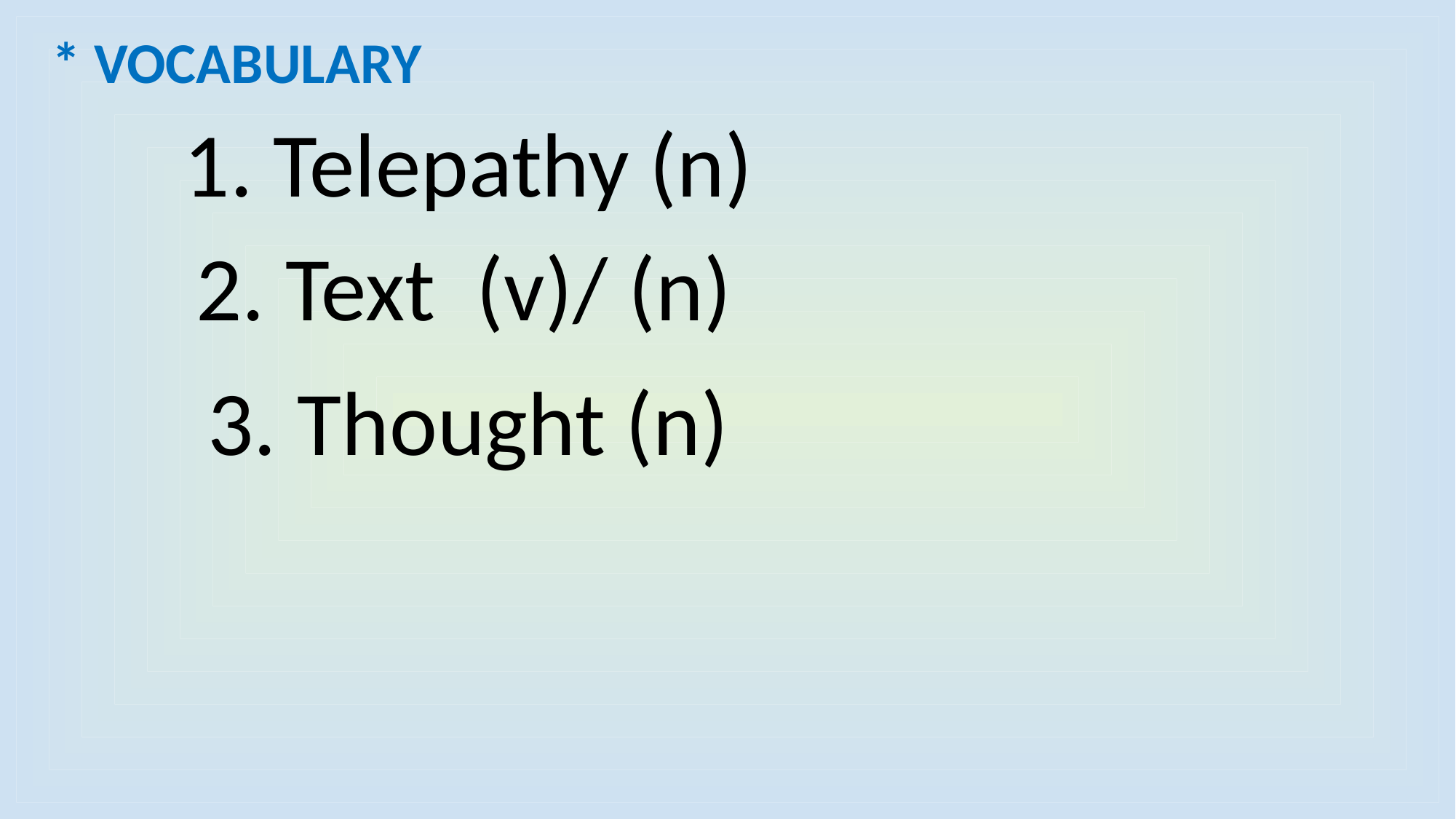

* VOCABULARY
1. Telepathy (n)
  2. Text  (v)/ (n)
3. Thought (n)